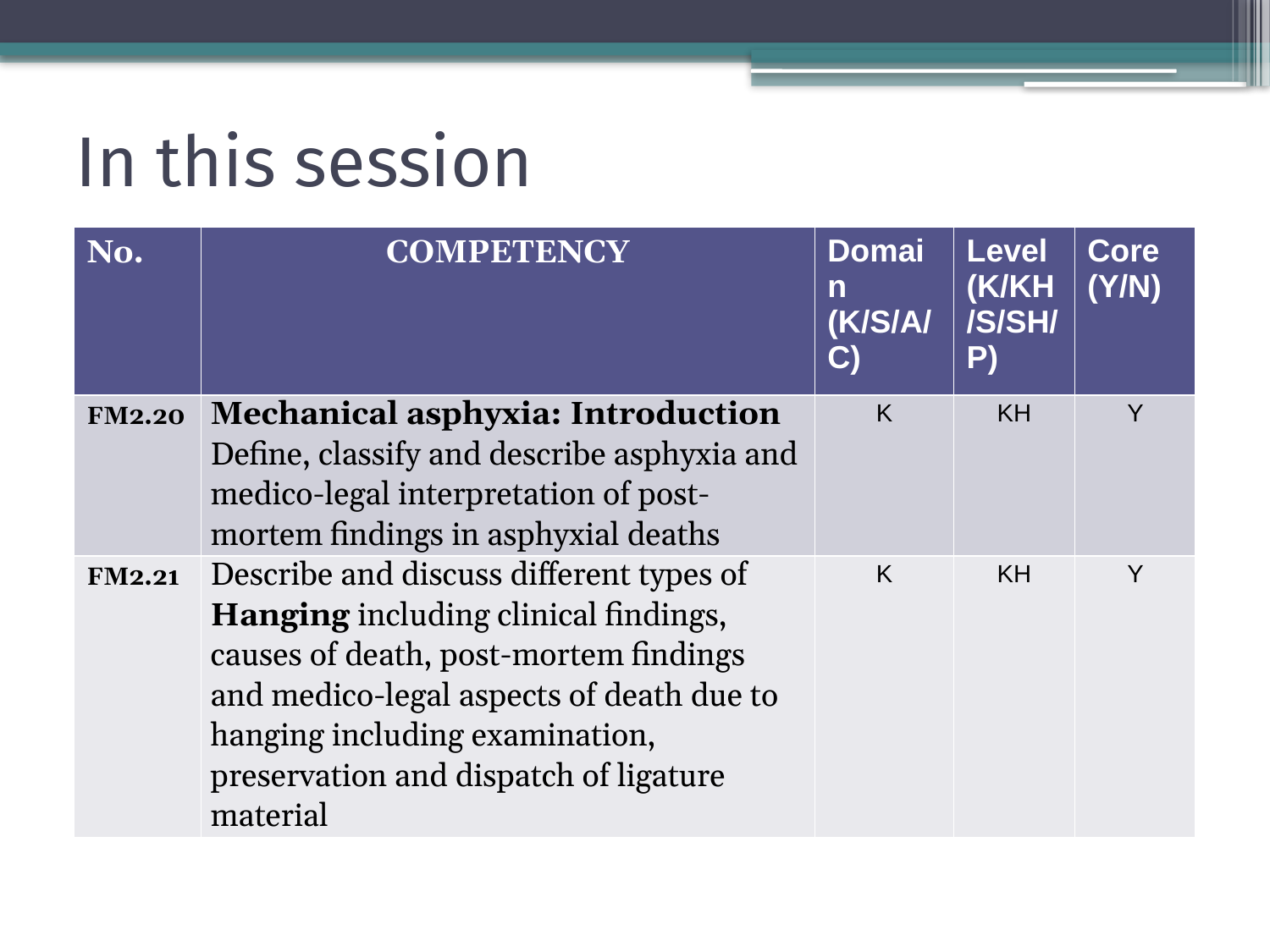

# In this session
| No. | COMPETENCY | Domain (K/S/A/C) | Level (K/KH/S/SH/P) | Core (Y/N) |
| --- | --- | --- | --- | --- |
| FM2.20 | Mechanical asphyxia: Introduction Define, classify and describe asphyxia and medico-legal interpretation of post-mortem findings in asphyxial deaths | K | KH | Y |
| FM2.21 | Describe and discuss different types of Hanging including clinical findings, causes of death, post-mortem findings and medico-legal aspects of death due to hanging including examination, preservation and dispatch of ligature material | K | KH | Y |